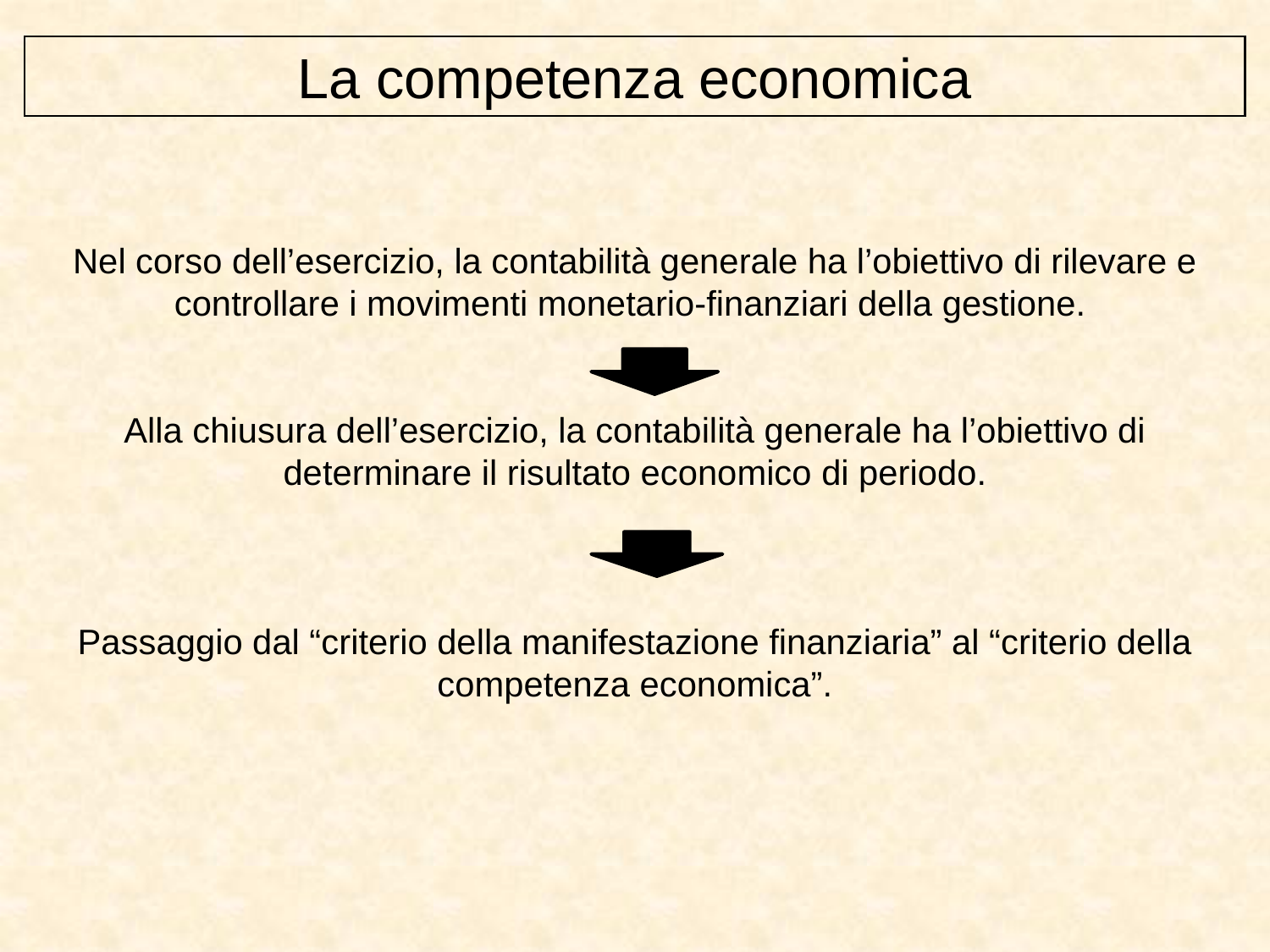

La competenza economica
Nel corso dell’esercizio, la contabilità generale ha l’obiettivo di rilevare e controllare i movimenti monetario-finanziari della gestione.

Alla chiusura dell’esercizio, la contabilità generale ha l’obiettivo di determinare il risultato economico di periodo.

Passaggio dal “criterio della manifestazione finanziaria” al “criterio della competenza economica”.